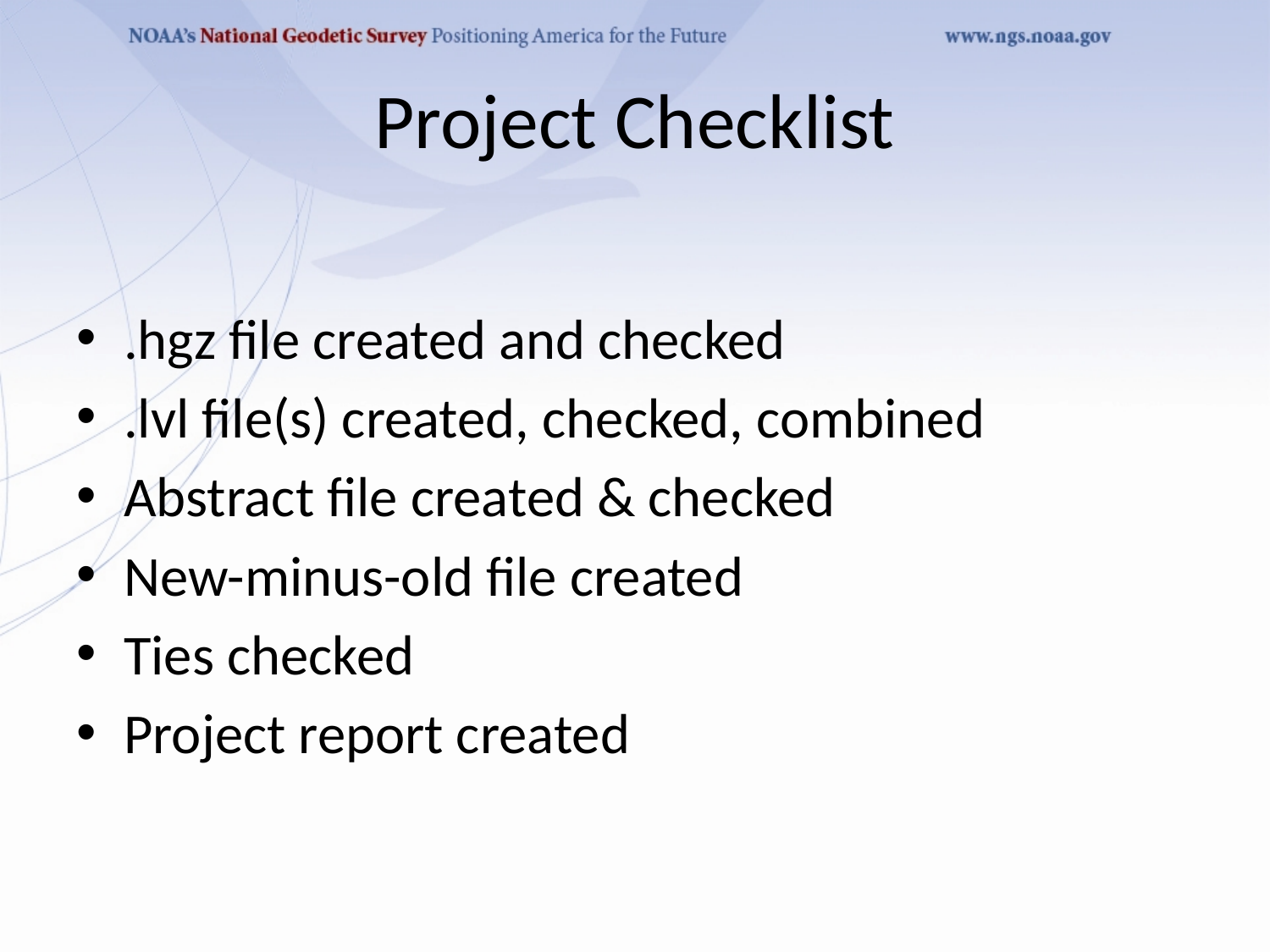

# Project Checklist
.hgz file created and checked
.lvl file(s) created, checked, combined
Abstract file created & checked
New-minus-old file created
Ties checked
Project report created